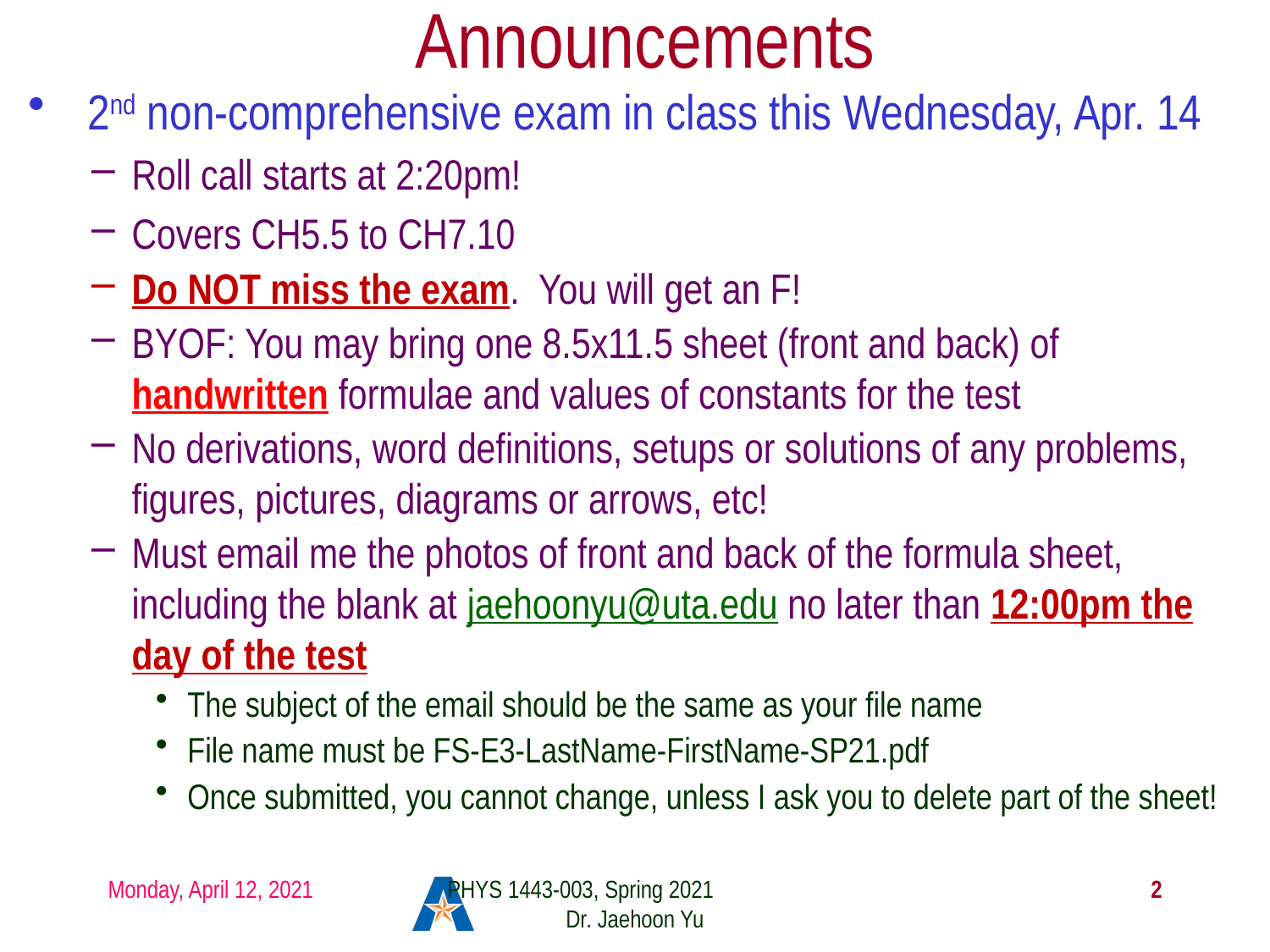

# Announcements
 2nd non-comprehensive exam in class this Wednesday, Apr. 14
Roll call starts at 2:20pm!
Covers CH5.5 to CH7.10
Do NOT miss the exam.  You will get an F!
BYOF: You may bring one 8.5x11.5 sheet (front and back) of handwritten formulae and values of constants for the test
No derivations, word definitions, setups or solutions of any problems, figures, pictures, diagrams or arrows, etc!
Must email me the photos of front and back of the formula sheet, including the blank at jaehoonyu@uta.edu no later than 12:00pm the day of the test
The subject of the email should be the same as your file name
File name must be FS-E3-LastName-FirstName-SP21.pdf
Once submitted, you cannot change, unless I ask you to delete part of the sheet!
Monday, April 12, 2021
PHYS 1443-003, Spring 2021                    Dr. Jaehoon Yu
2